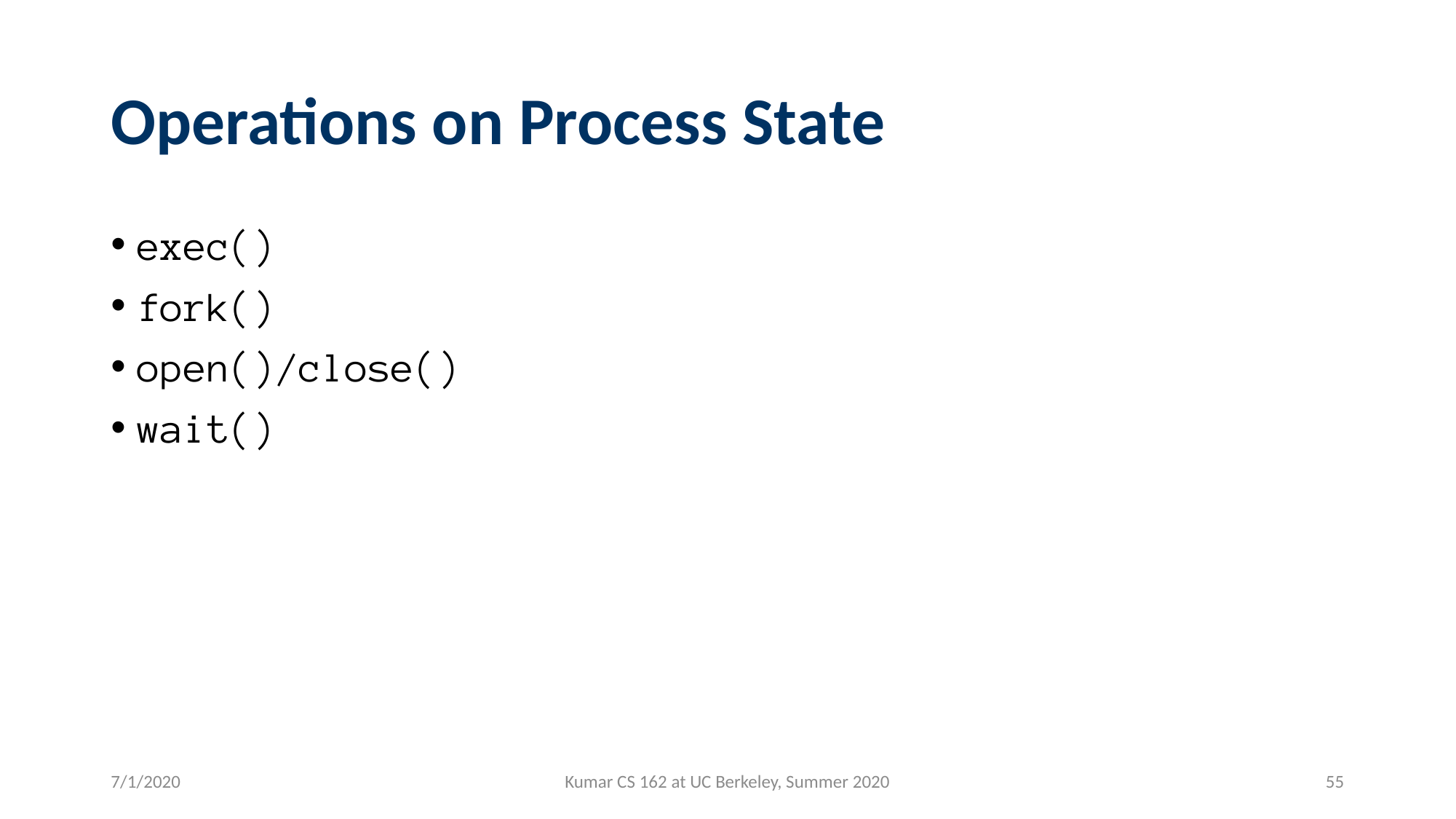

# Operations on Process State
exec()
fork()
open()/close()
wait()
7/1/2020
Kumar CS 162 at UC Berkeley, Summer 2020
55